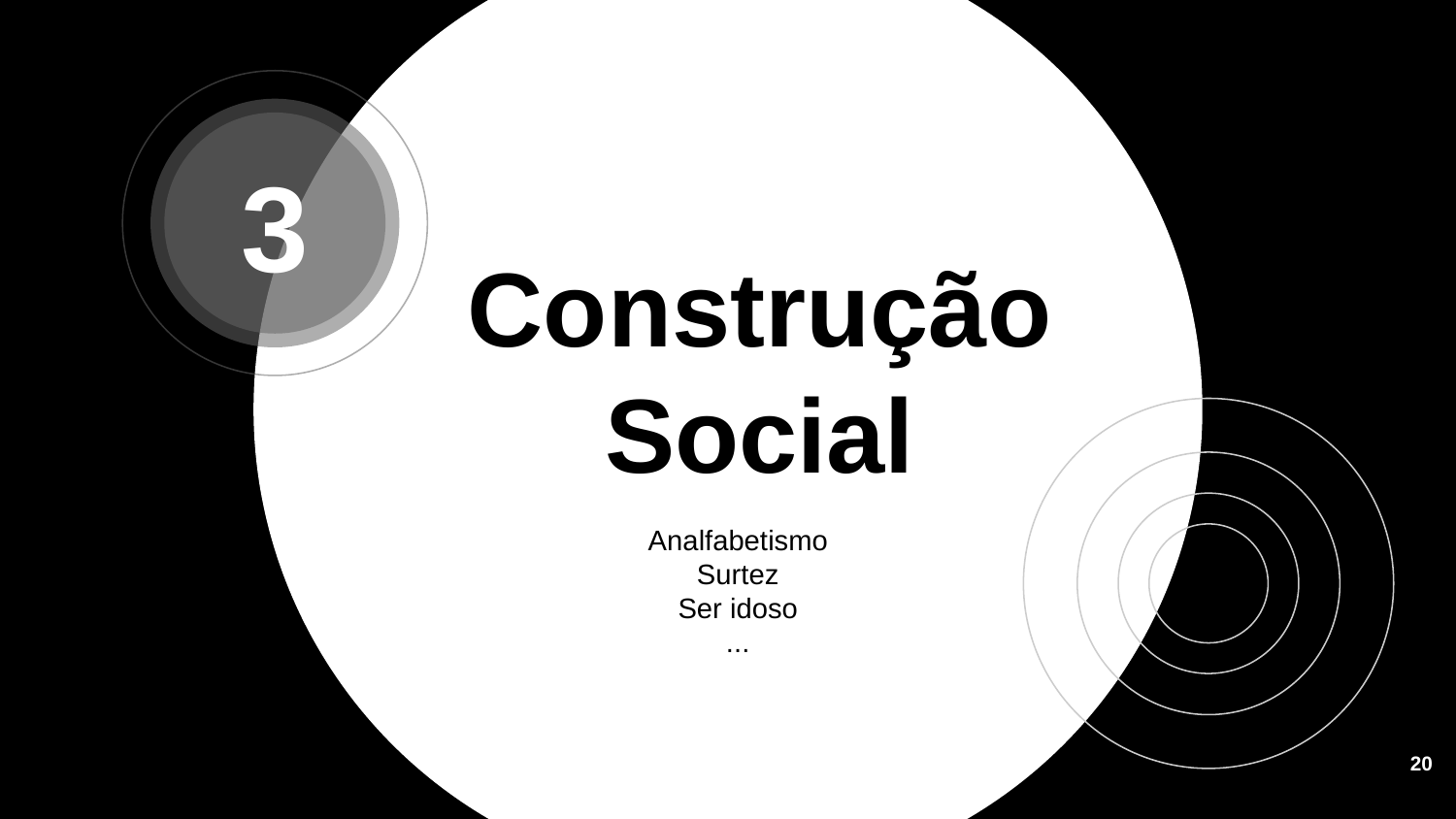

3
# Construção Social
Analfabetismo
Surtez
Ser idoso
...
20